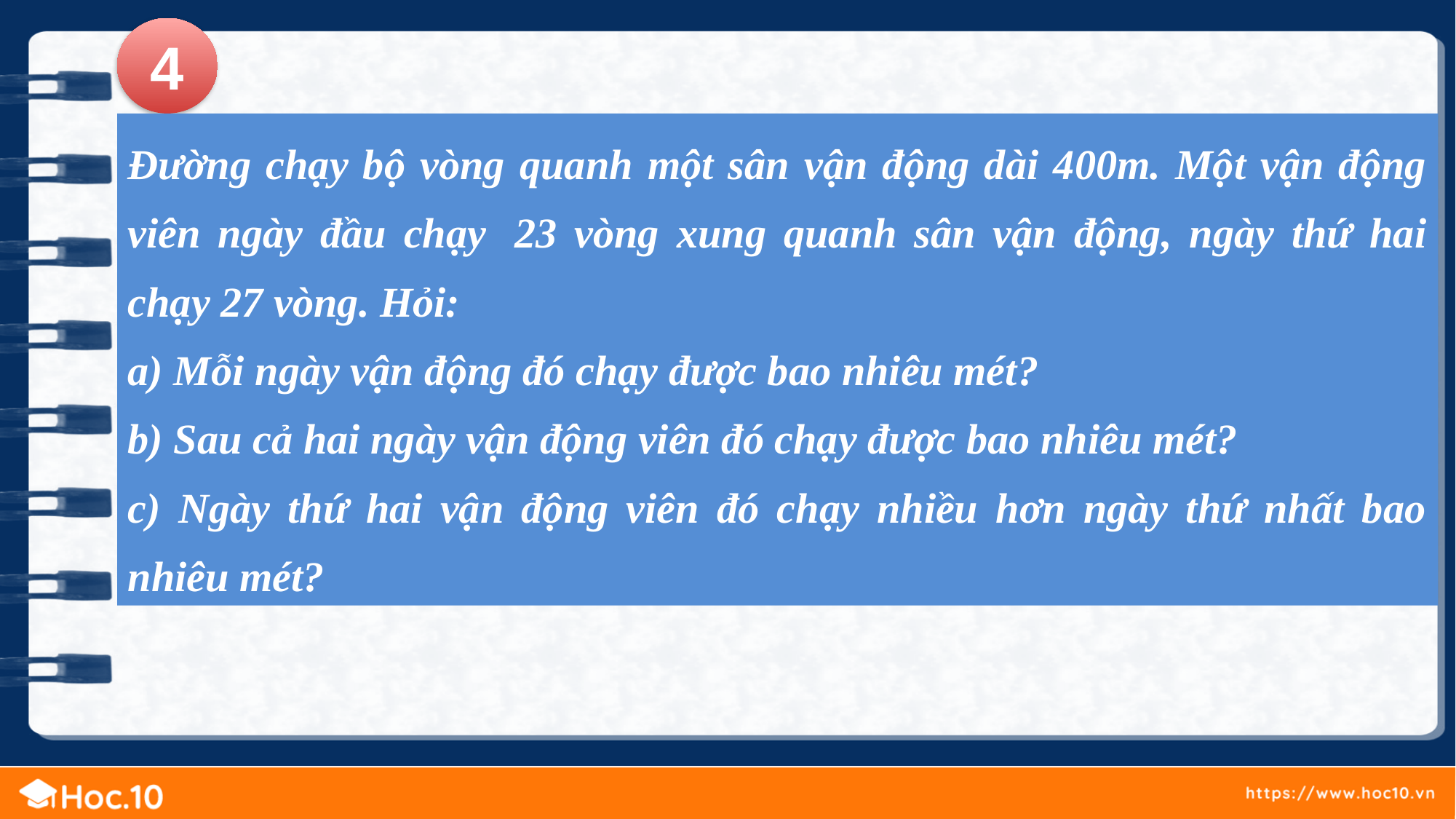

4
Đường chạy bộ vòng quanh một sân vận động dài 400m. Một vận động viên ngày đầu chạy  23 vòng xung quanh sân vận động, ngày thứ hai chạy 27 vòng. Hỏi:
a) Mỗi ngày vận động đó chạy được bao nhiêu mét?
b) Sau cả hai ngày vận động viên đó chạy được bao nhiêu mét?
c) Ngày thứ hai vận động viên đó chạy nhiều hơn ngày thứ nhất bao nhiêu mét?